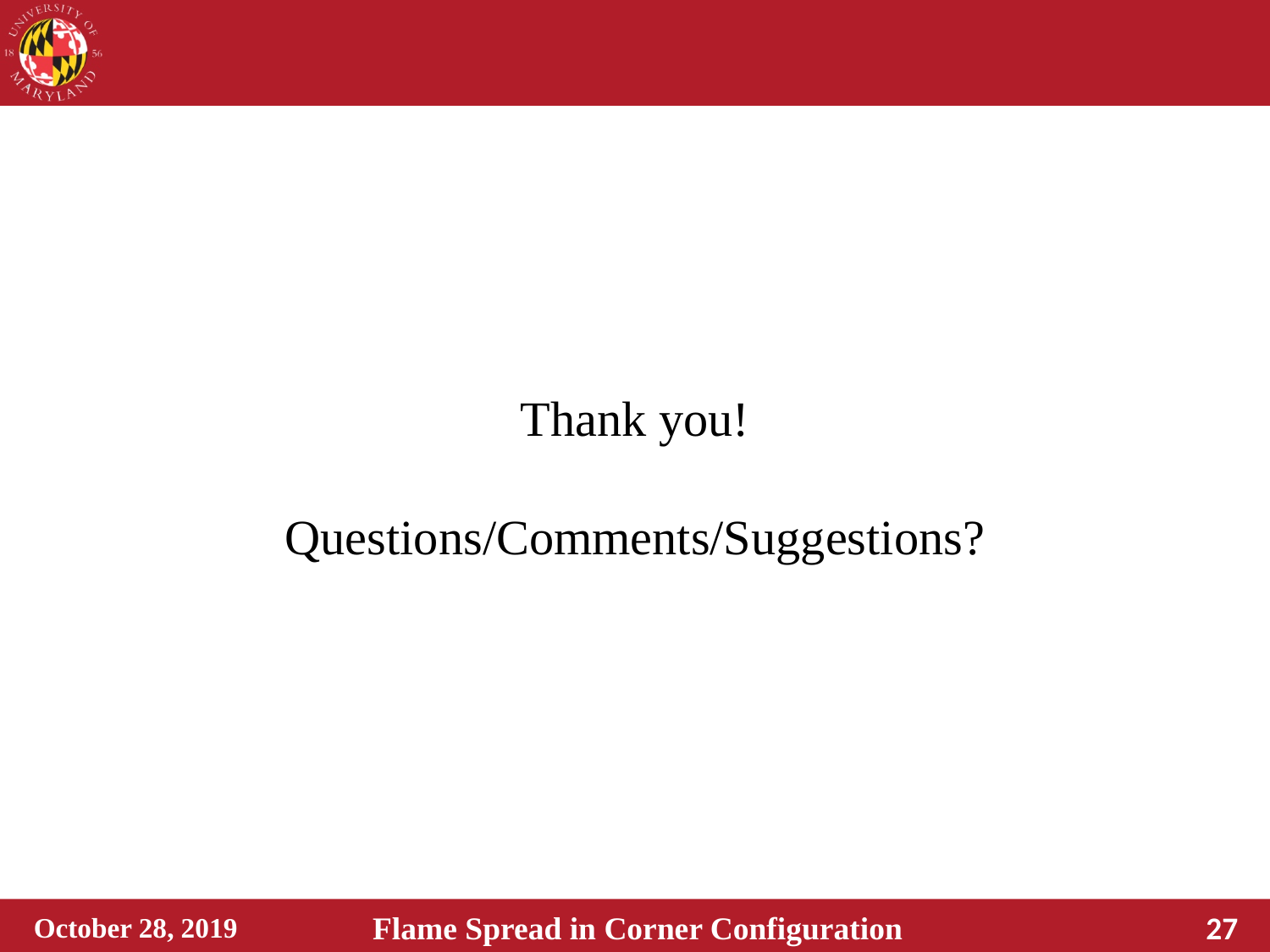

# Thank you! Questions/Comments/Suggestions?
October 28, 2019
Flame Spread in Corner Configuration
27